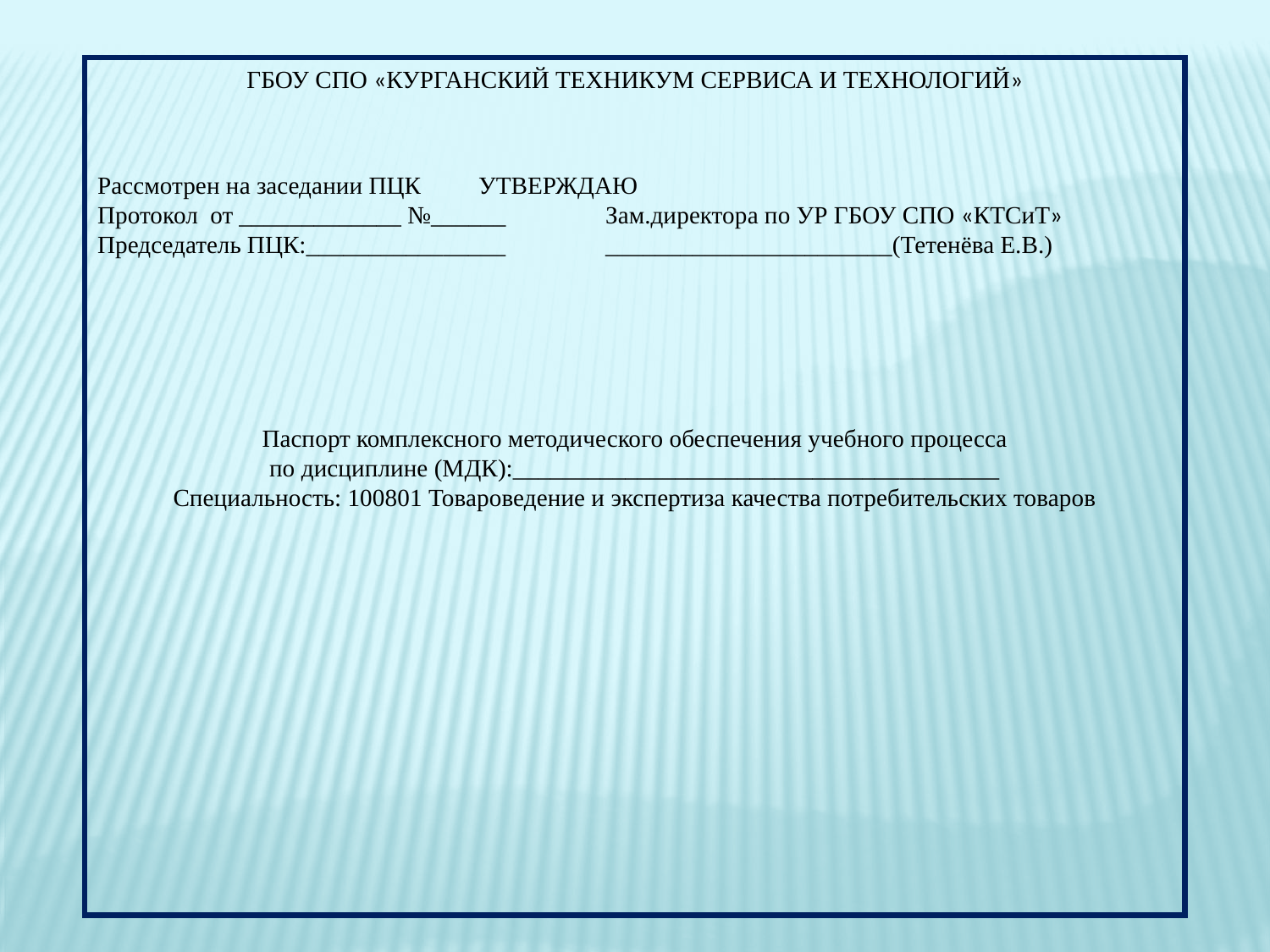

ГБОУ СПО «КУРГАНСКИЙ ТЕХНИКУМ СЕРВИСА И ТЕХНОЛОГИЙ»

Рассмотрен на заседании ПЦК	УТВЕРЖДАЮ
Протокол  от _____________ №______	Зам.директора по УР ГБОУ СПО «КТСиТ»
Председатель ПЦК:________________	_______________________(Тетенёва Е.В.)

Паспорт комплексного методического обеспечения учебного процесса
по дисциплине (МДК):_______________________________________
Специальность: 100801 Товароведение и экспертиза качества потребительских товаров